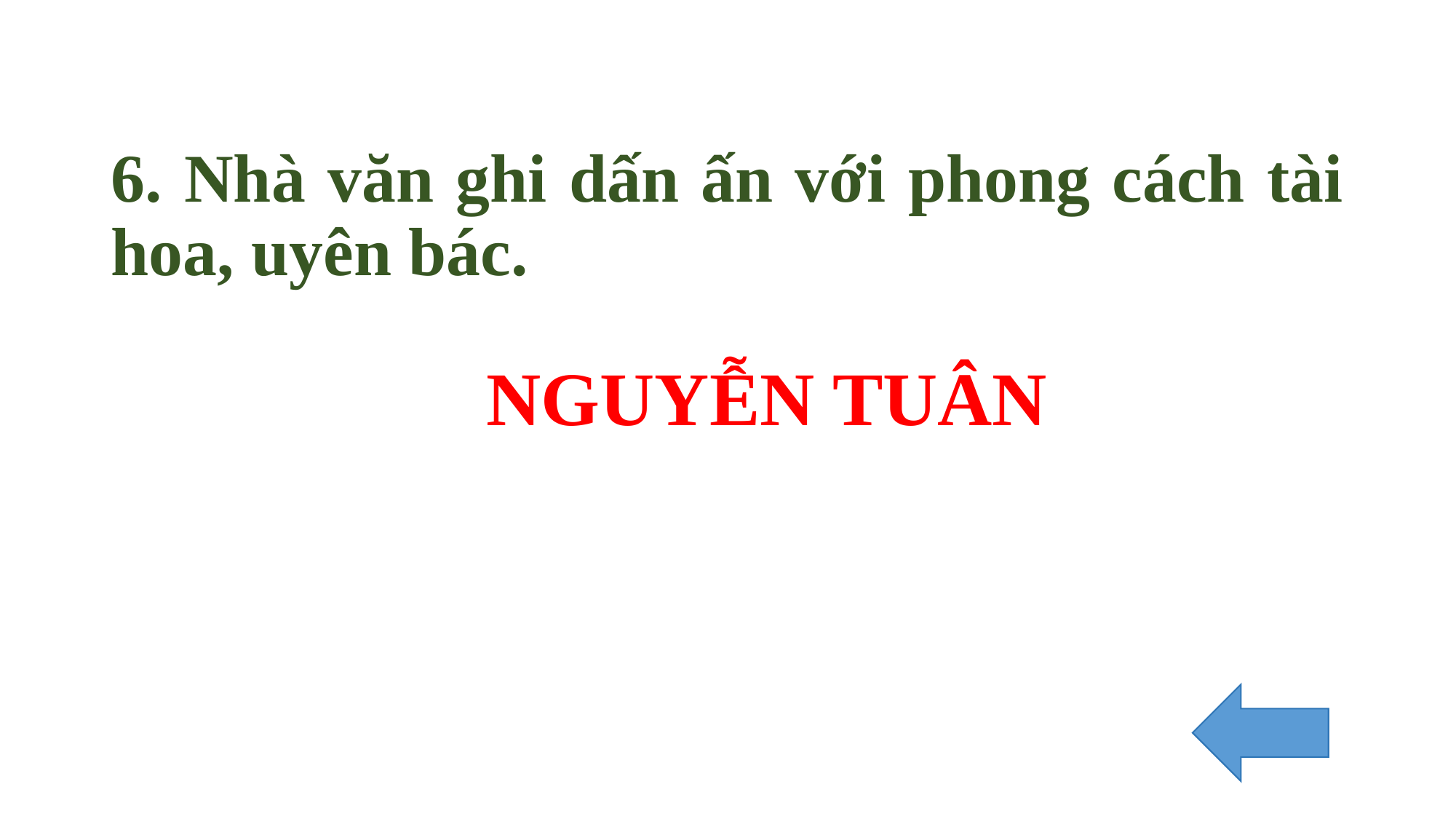

# 6. Nhà văn ghi dấn ấn với phong cách tài hoa, uyên bác.
NGUYỄN TUÂN